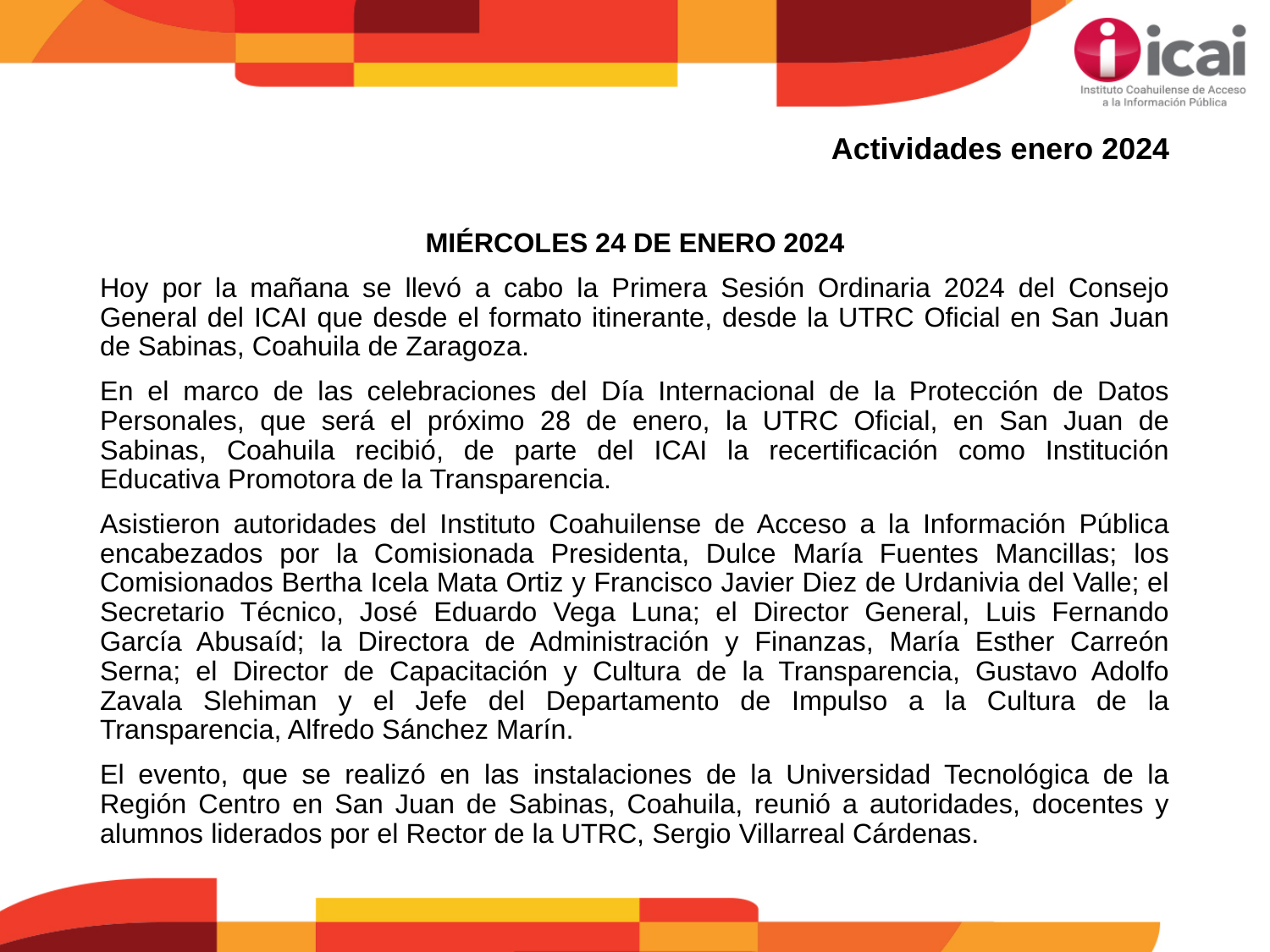

Actividades enero 2024

MIÉRCOLES 24 DE ENERO 2024
Hoy por la mañana se llevó a cabo la Primera Sesión Ordinaria 2024 del Consejo General del ICAI que desde el formato itinerante, desde la UTRC Oficial en San Juan de Sabinas, Coahuila de Zaragoza.
En el marco de las celebraciones del Día Internacional de la Protección de Datos Personales, que será el próximo 28 de enero, la UTRC Oficial, en San Juan de Sabinas, Coahuila recibió, de parte del ICAI la recertificación como Institución Educativa Promotora de la Transparencia.
Asistieron autoridades del Instituto Coahuilense de Acceso a la Información Pública encabezados por la Comisionada Presidenta, Dulce María Fuentes Mancillas; los Comisionados Bertha Icela Mata Ortiz y Francisco Javier Diez de Urdanivia del Valle; el Secretario Técnico, José Eduardo Vega Luna; el Director General, Luis Fernando García Abusaíd; la Directora de Administración y Finanzas, María Esther Carreón Serna; el Director de Capacitación y Cultura de la Transparencia, Gustavo Adolfo Zavala Slehiman y el Jefe del Departamento de Impulso a la Cultura de la Transparencia, Alfredo Sánchez Marín.
El evento, que se realizó en las instalaciones de la Universidad Tecnológica de la Región Centro en San Juan de Sabinas, Coahuila, reunió a autoridades, docentes y alumnos liderados por el Rector de la UTRC, Sergio Villarreal Cárdenas.